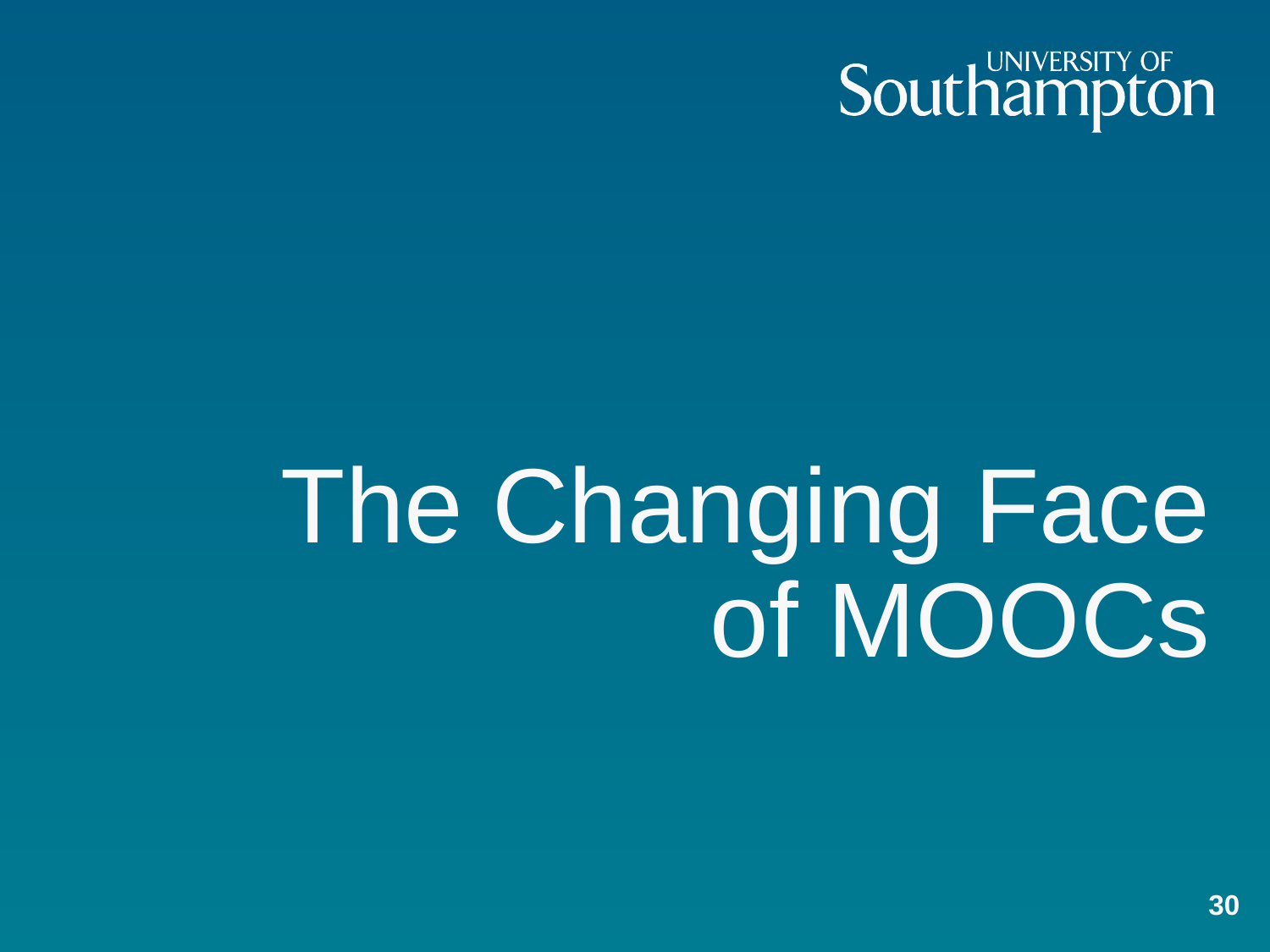

# The Changing Face of MOOCs
30